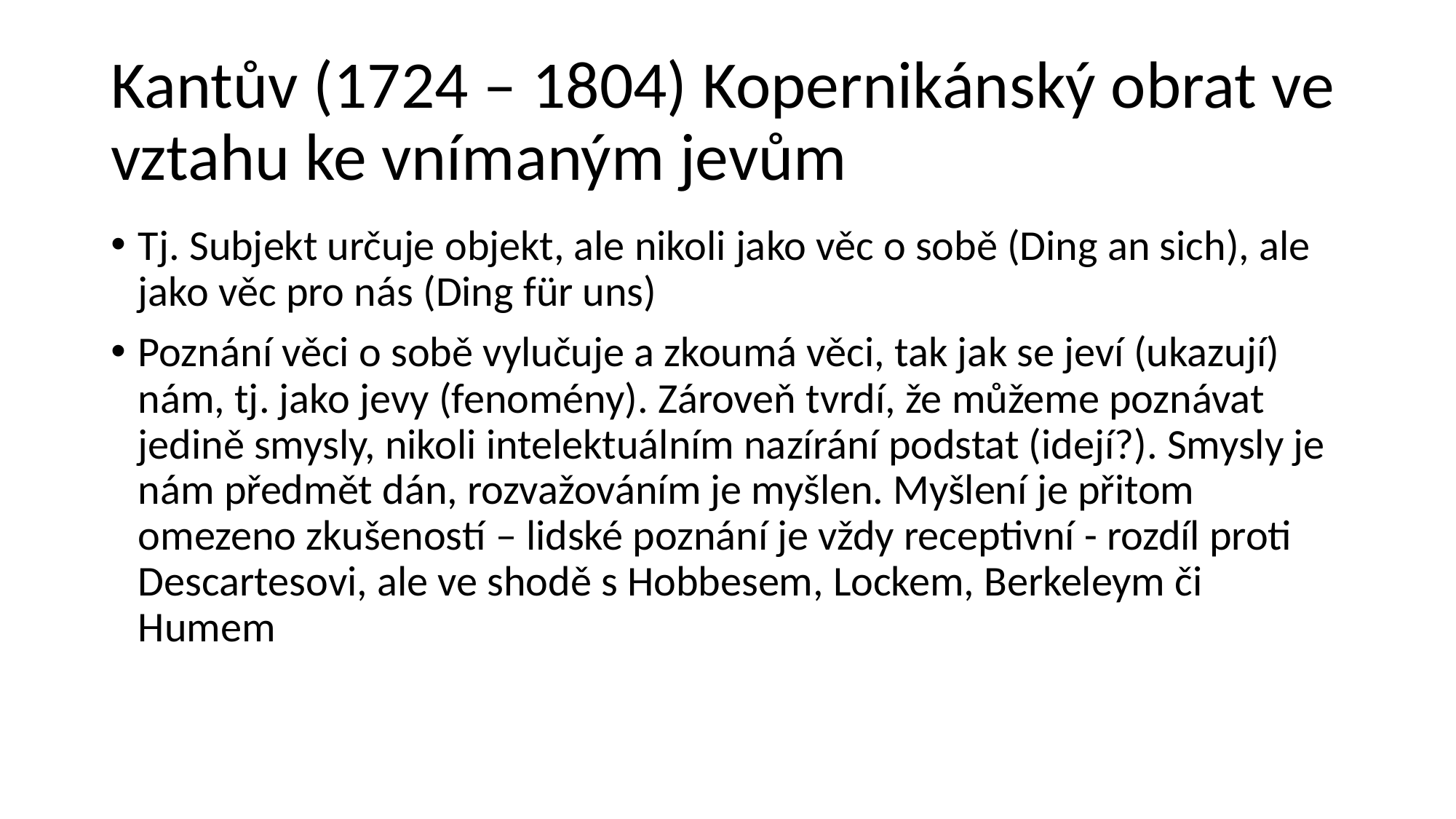

# Kantův (1724 – 1804) Kopernikánský obrat ve vztahu ke vnímaným jevům
Tj. Subjekt určuje objekt, ale nikoli jako věc o sobě (Ding an sich), ale jako věc pro nás (Ding für uns)
Poznání věci o sobě vylučuje a zkoumá věci, tak jak se jeví (ukazují) nám, tj. jako jevy (fenomény). Zároveň tvrdí, že můžeme poznávat jedině smysly, nikoli intelektuálním nazírání podstat (idejí?). Smysly je nám předmět dán, rozvažováním je myšlen. Myšlení je přitom omezeno zkušeností – lidské poznání je vždy receptivní - rozdíl proti Descartesovi, ale ve shodě s Hobbesem, Lockem, Berkeleym či Humem